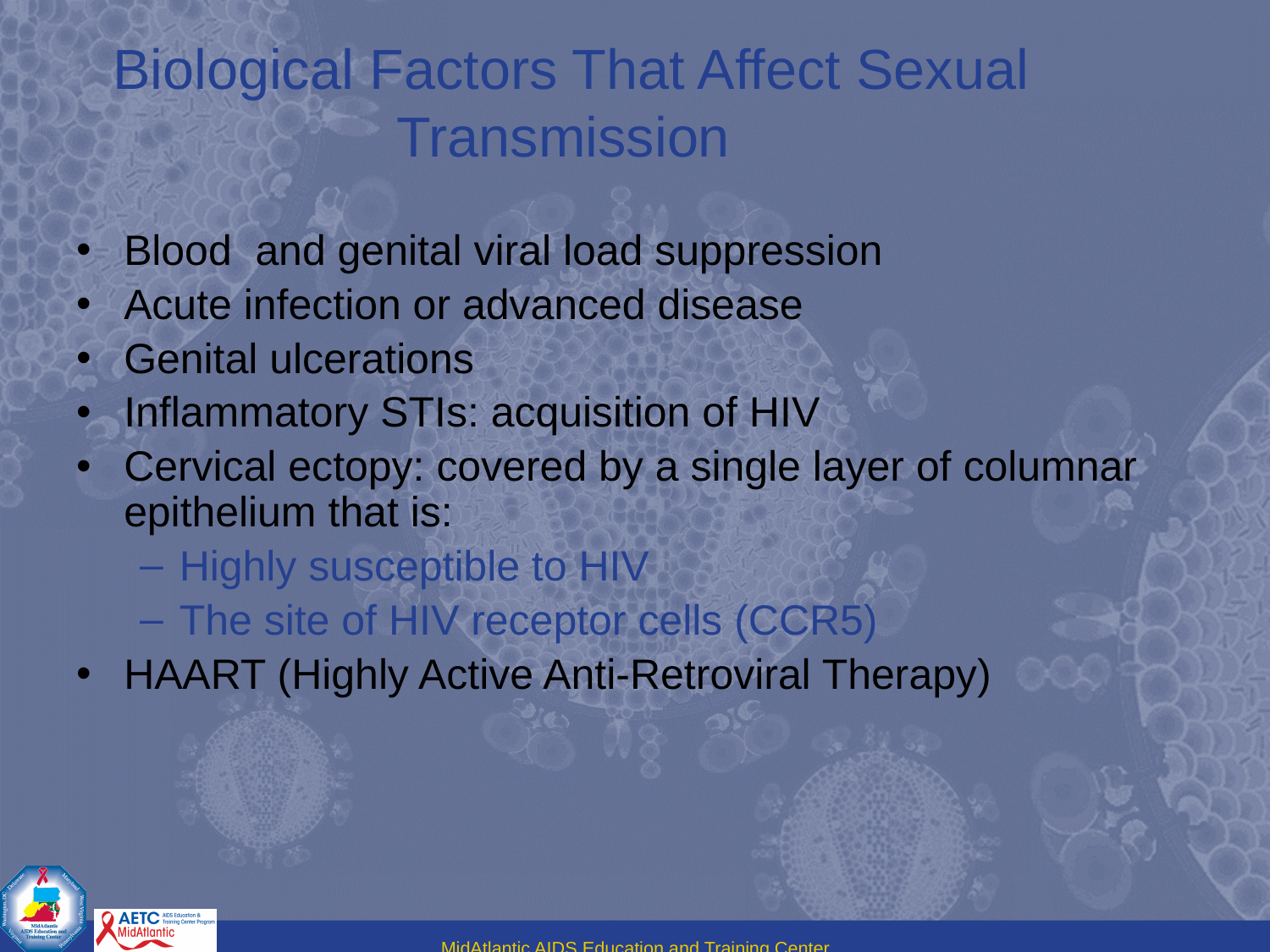

# Biological Factors That Affect Sexual Transmission
Blood  and genital viral load suppression
Acute infection or advanced disease
Genital ulcerations
Inflammatory STIs: acquisition of HIV
Cervical ectopy: covered by a single layer of columnar epithelium that is:
Highly susceptible to HIV
The site of HIV receptor cells (CCR5)
HAART (Highly Active Anti-Retroviral Therapy)